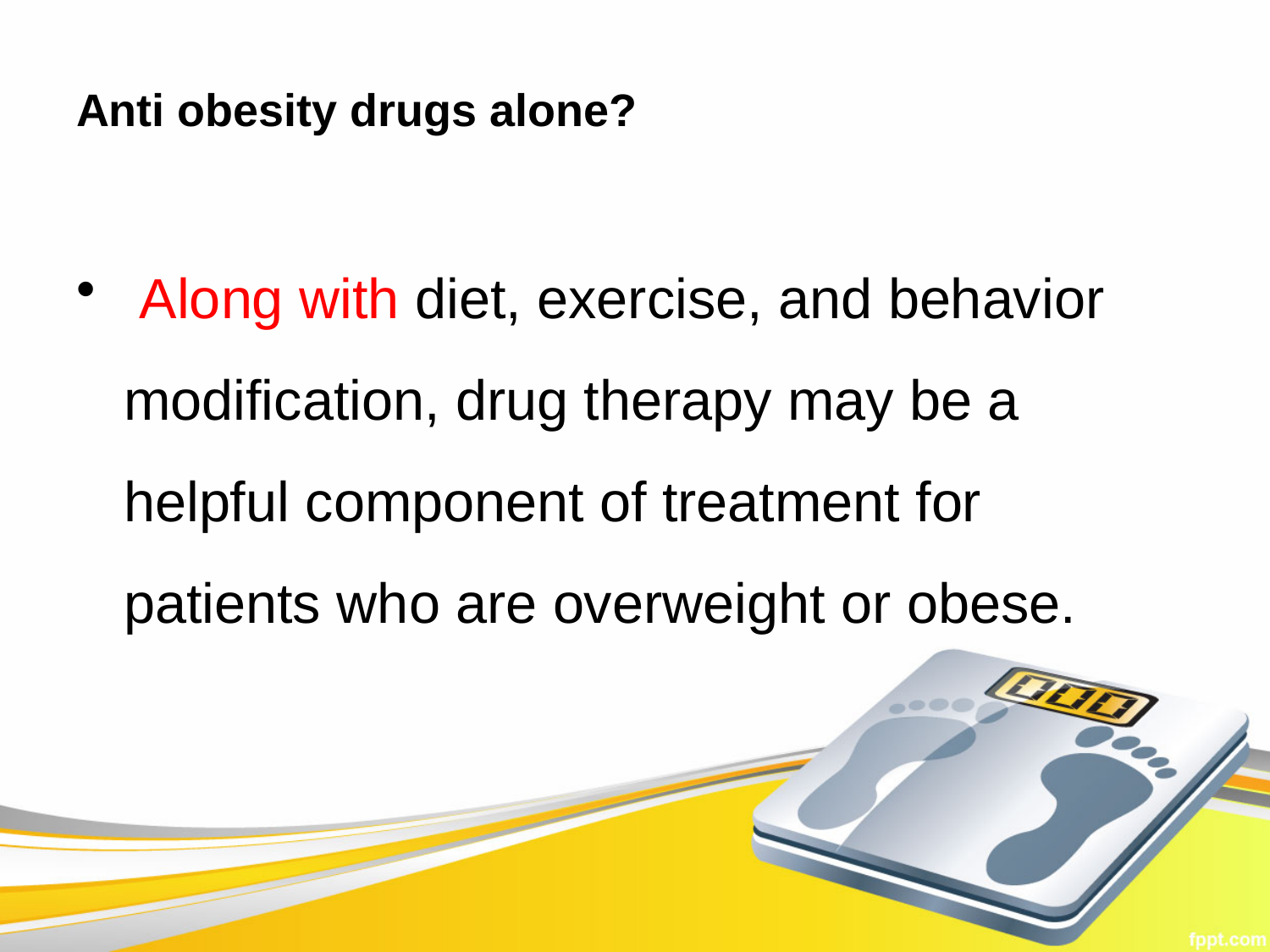

# Anti obesity drugs alone?
 Along with diet, exercise, and behavior modification, drug therapy may be a helpful component of treatment for patients who are overweight or obese.